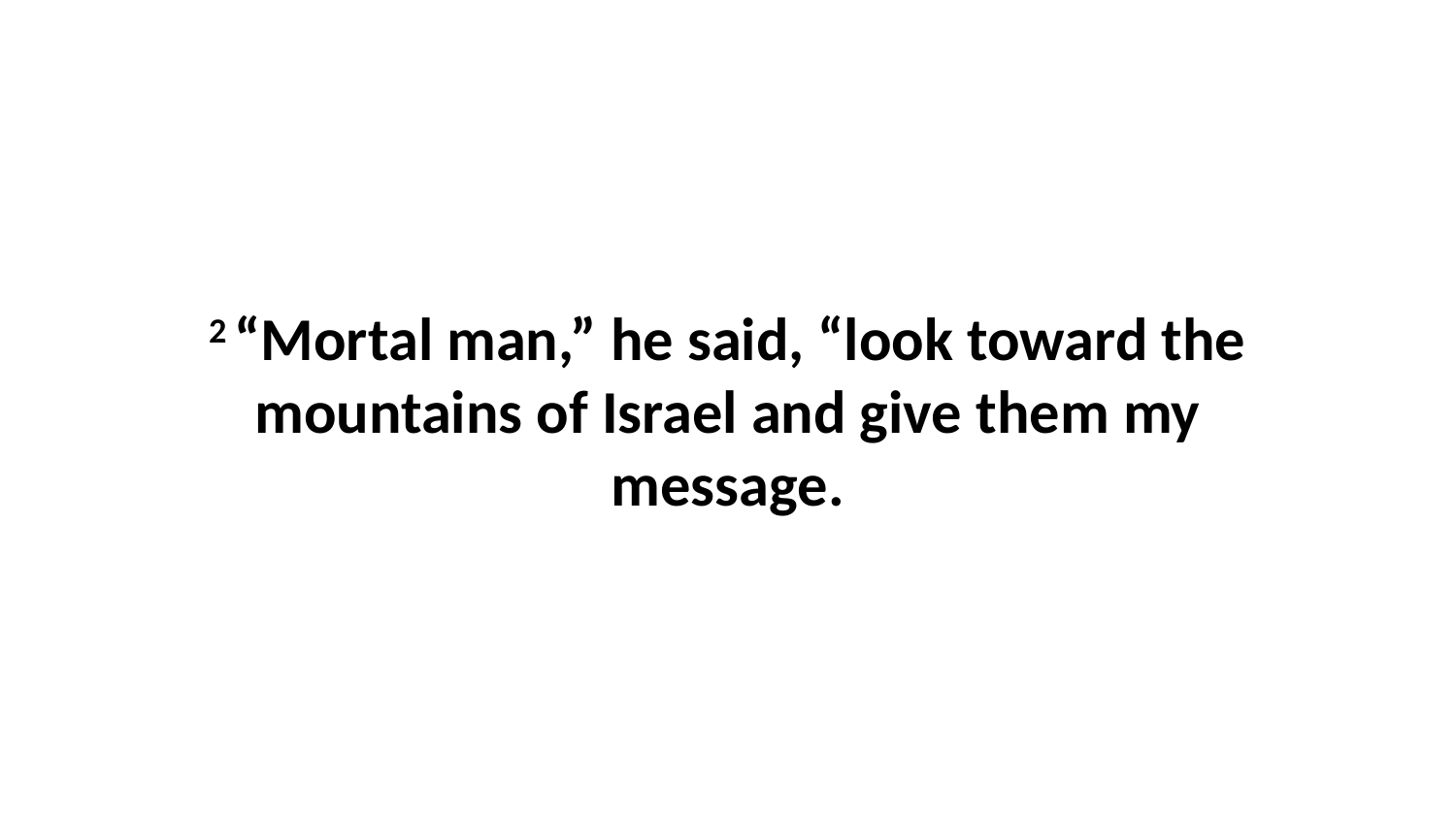

2 “Mortal man,” he said, “look toward the mountains of Israel and give them my message.